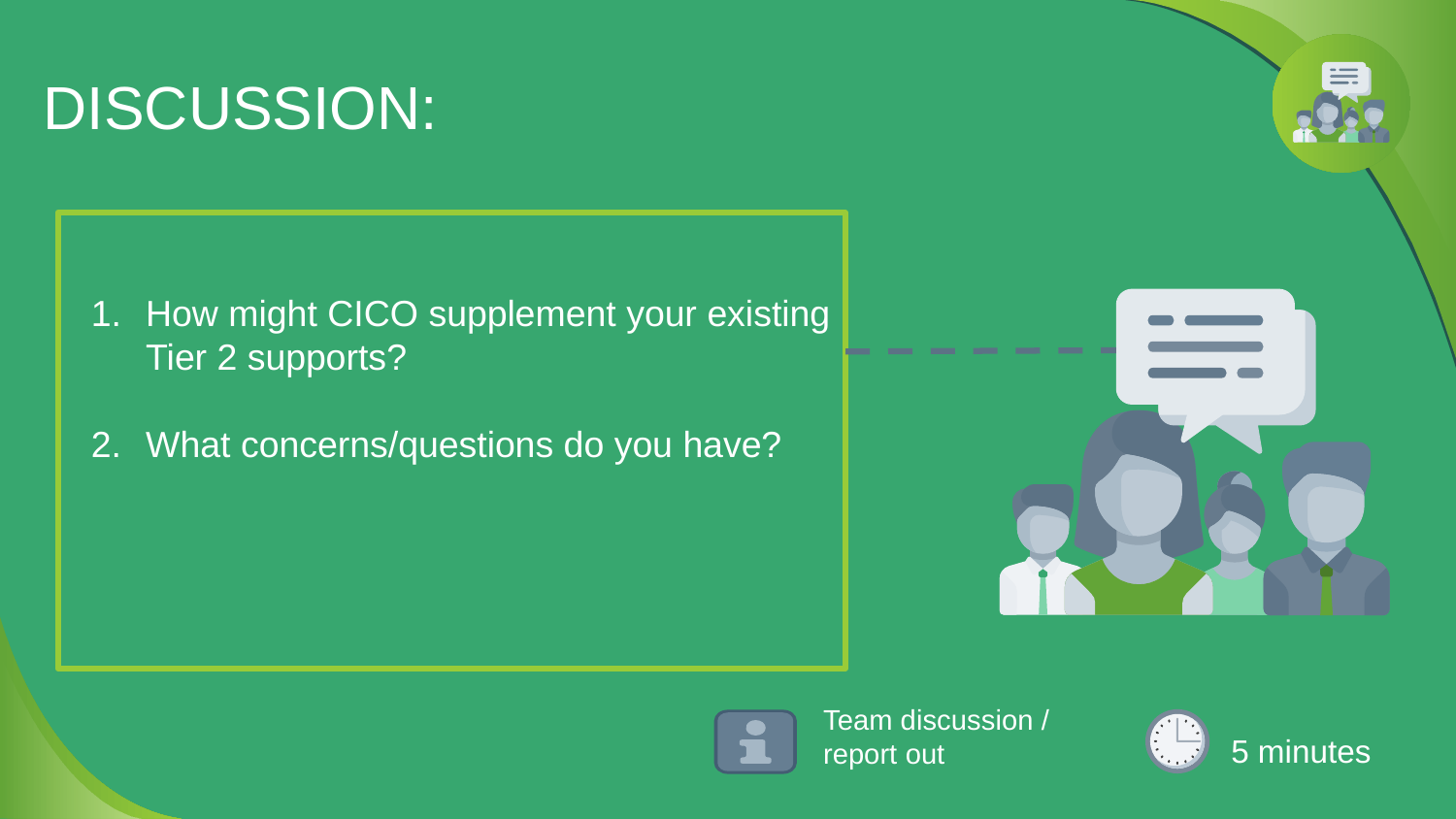

# DISCUSSION:

How might CICO supplement your existing Tier 2 supports?

What concerns/questions do you have?

Team discussion / report out
 5 minutes